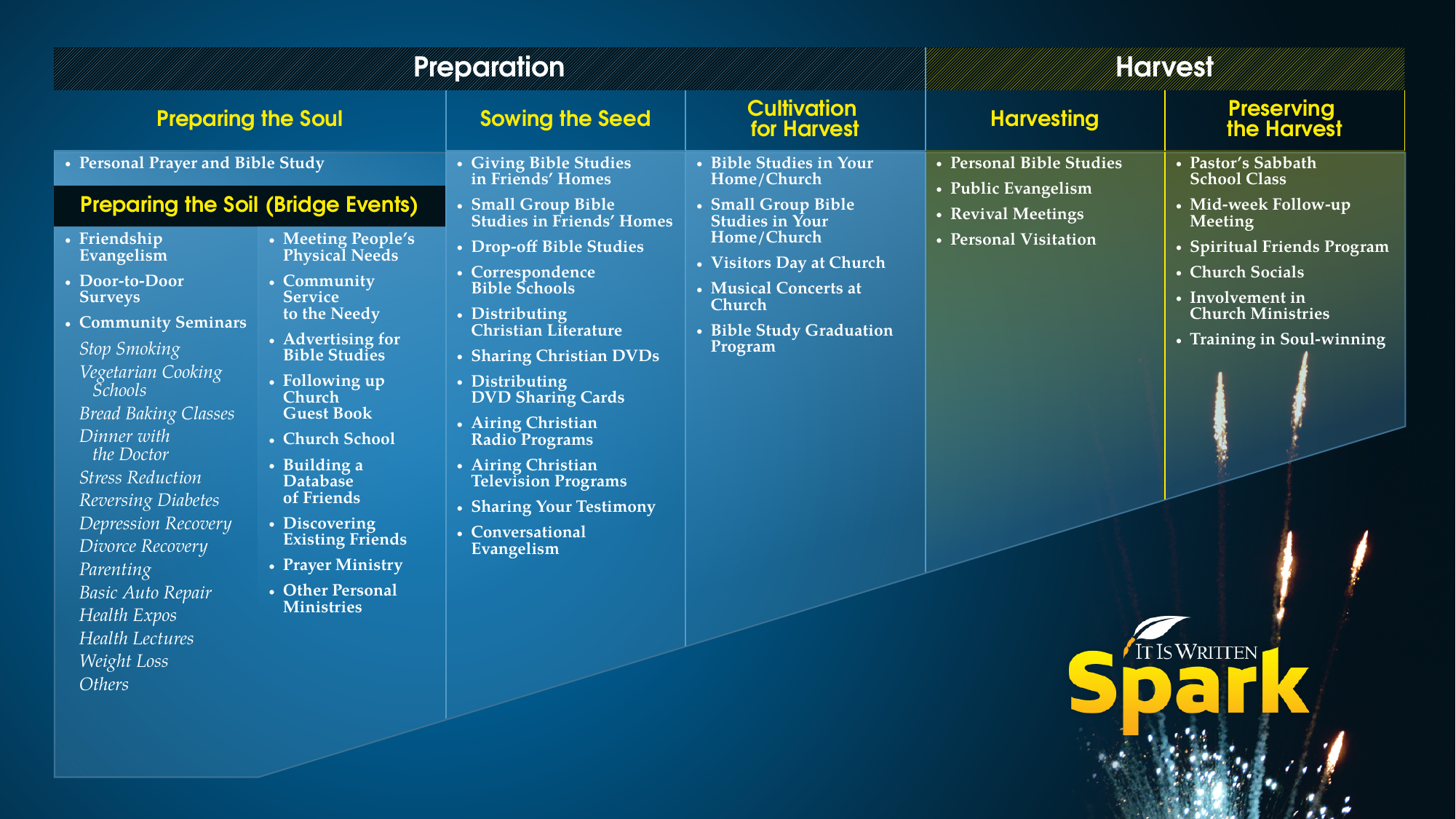

| Preparation |  |  |  | Harvest |  |
| --- | --- | --- | --- | --- | --- |
| Preparing the Soul |  | Sowing the Seed | Cultivation for Harvest | Harvesting | Preserving the Harvest |
| Personal Prayer and Bible Study |  | Giving Bible Studies in Friends’ Homes Small Group Bible Studies in Friends’ Homes Drop-off Bible Studies Correspondence Bible Schools Distributing Christian Literature Sharing Christian DVDs Distributing DVD Sharing Cards Airing Christian Radio Programs Airing Christian Television Programs Sharing Your Testimony Conversational Evangelism | Bible Studies in Your Home/Church Small Group Bible Studies in Your Home/Church Visitors Day at Church Musical Concerts at Church Bible Study Graduation Program | Personal Bible Studies Public Evangelism Revival Meetings Personal Visitation | Pastor’s Sabbath School Class Mid-week Follow-up Meeting Spiritual Friends Program Church Socials Involvement in Church Ministries Training in Soul-winning |
| Preparing the Soil (Bridge Events) |  |  |  |  |  |
| Friendship Evangelism Door-to-Door Surveys Community Seminars Stop Smoking Vegetarian Cooking Schools Bread Baking Classes Dinner with the Doctor Stress Reduction Reversing Diabetes Depression Recovery Divorce Recovery Parenting Basic Auto Repair Health Expos Health Lectures Weight Loss Others | Meeting People’s Physical Needs Community Service to the Needy Advertising for Bible Studies Following up Church Guest Book Church School Building a Database of Friends Discovering Existing Friends Prayer Ministry Other Personal Ministries |  |  |  |  |